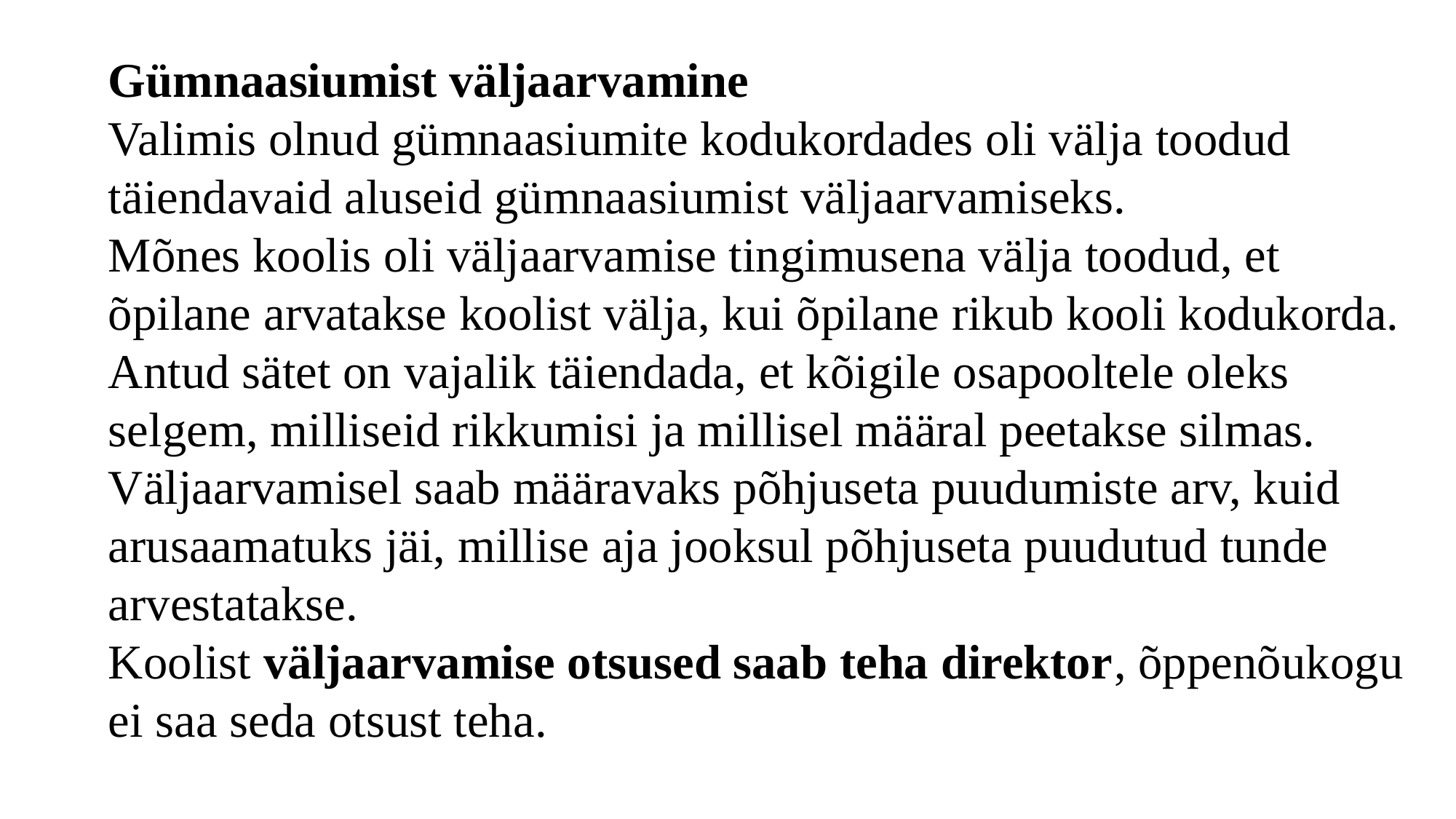

Gümnaasiumist väljaarvamine
Valimis olnud gümnaasiumite kodukordades oli välja toodud täiendavaid aluseid gümnaasiumist väljaarvamiseks.
Mõnes koolis oli väljaarvamise tingimusena välja toodud, et õpilane arvatakse koolist välja, kui õpilane rikub kooli kodukorda. Antud sätet on vajalik täiendada, et kõigile osapooltele oleks selgem, milliseid rikkumisi ja millisel määral peetakse silmas. Väljaarvamisel saab määravaks põhjuseta puudumiste arv, kuid arusaamatuks jäi, millise aja jooksul põhjuseta puudutud tunde arvestatakse.
Koolist väljaarvamise otsused saab teha direktor, õppenõukogu ei saa seda otsust teha.